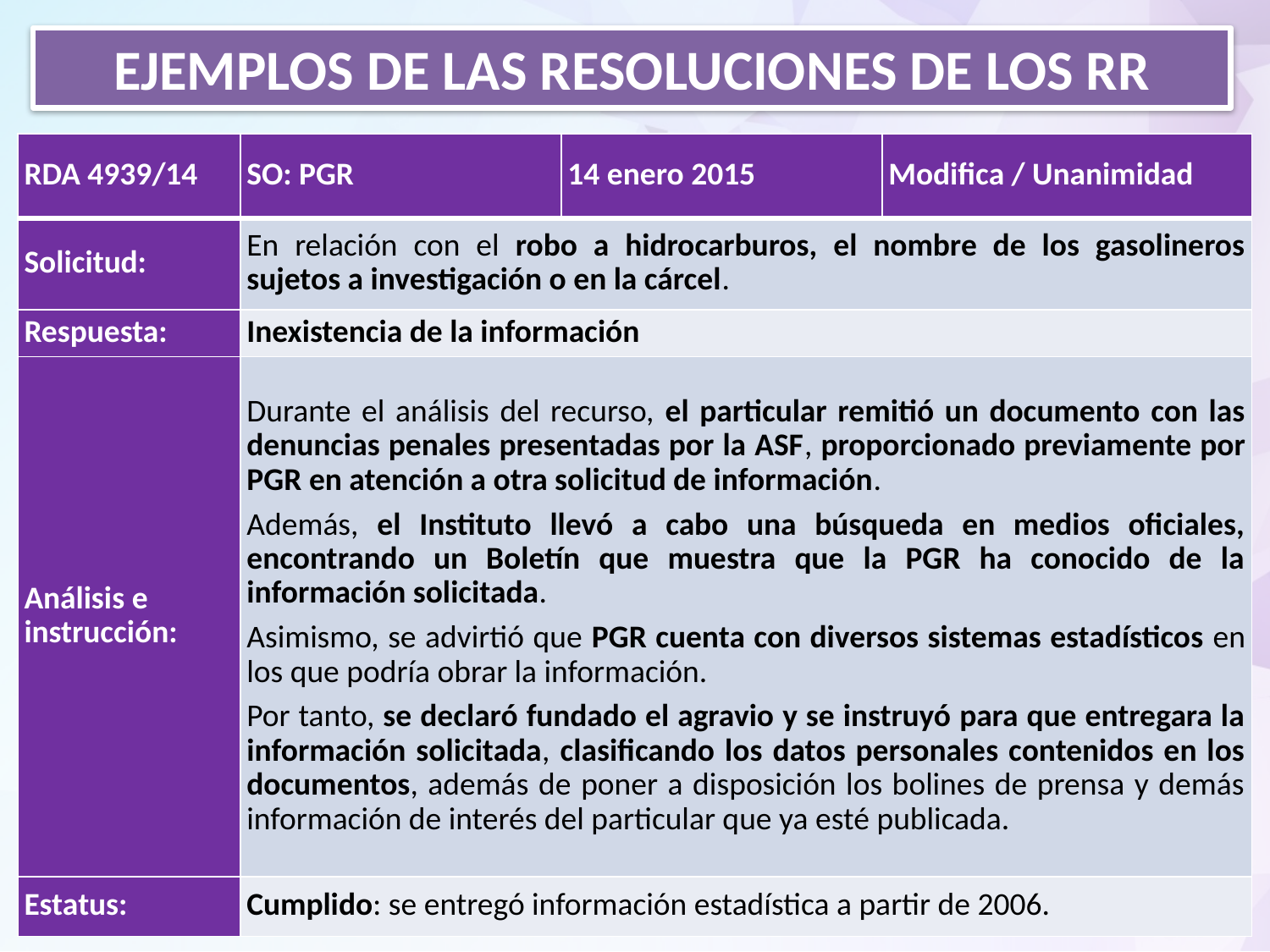

Ejemplos de las resoluciones de los RR
| RDA 4939/14 | SO: PGR | 14 enero 2015 | Modifica / Unanimidad |
| --- | --- | --- | --- |
| Solicitud: | En relación con el robo a hidrocarburos, el nombre de los gasolineros sujetos a investigación o en la cárcel. |  |  |
| Respuesta: | Inexistencia de la información |  |  |
| Análisis e instrucción: | Durante el análisis del recurso, el particular remitió un documento con las denuncias penales presentadas por la ASF, proporcionado previamente por PGR en atención a otra solicitud de información. Además, el Instituto llevó a cabo una búsqueda en medios oficiales, encontrando un Boletín que muestra que la PGR ha conocido de la información solicitada. Asimismo, se advirtió que PGR cuenta con diversos sistemas estadísticos en los que podría obrar la información. Por tanto, se declaró fundado el agravio y se instruyó para que entregara la información solicitada, clasificando los datos personales contenidos en los documentos, además de poner a disposición los bolines de prensa y demás información de interés del particular que ya esté publicada. |  |  |
| Estatus: | Cumplido: se entregó información estadística a partir de 2006. |  |  |
12
12